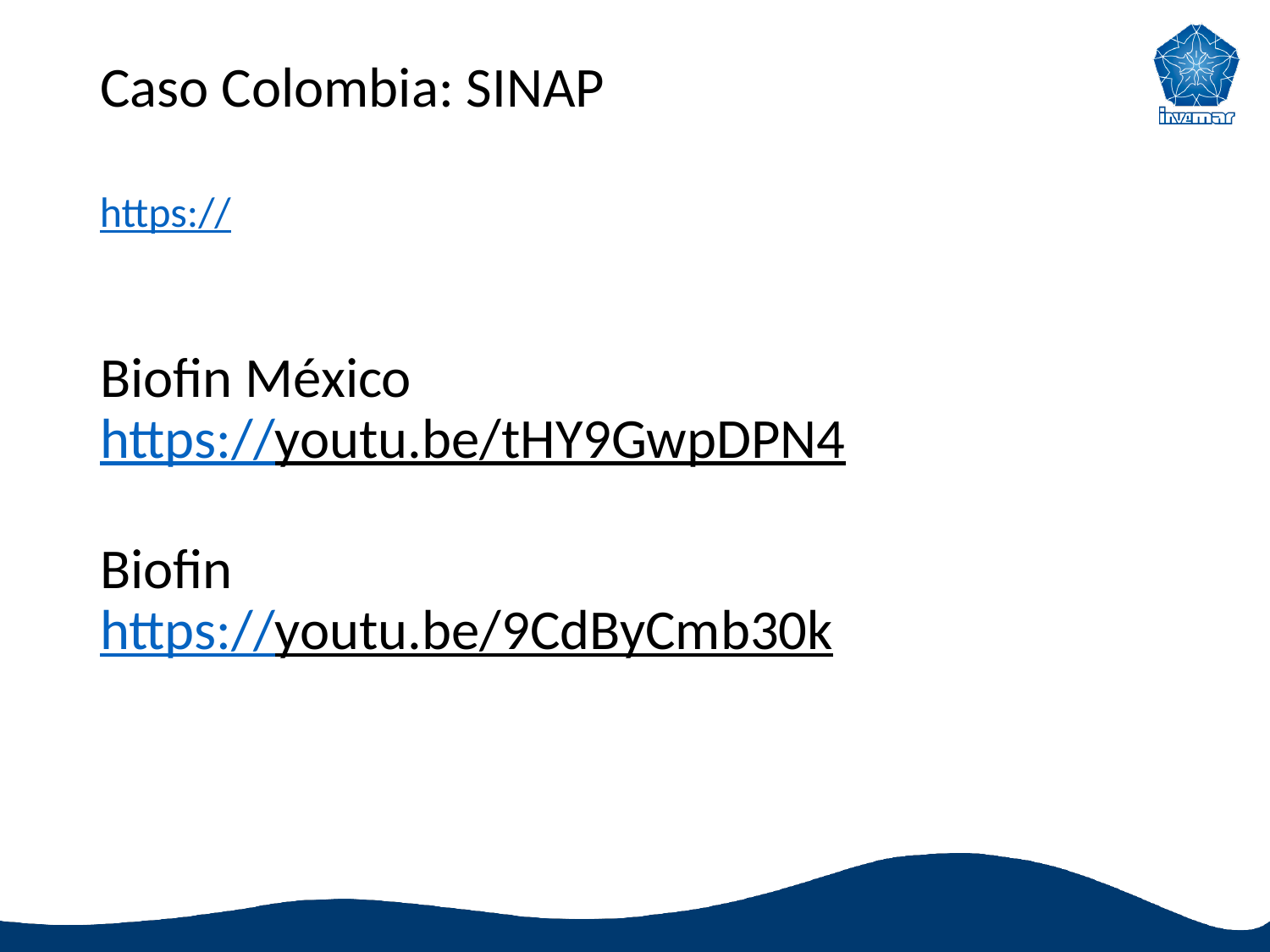

# Caso Colombia: SINAP
https://www.youtube.com/watch?v=fR9ZEtrp-M0
Biofin México
https://youtu.be/tHY9GwpDPN4
Biofin
https://youtu.be/9CdByCmb30k